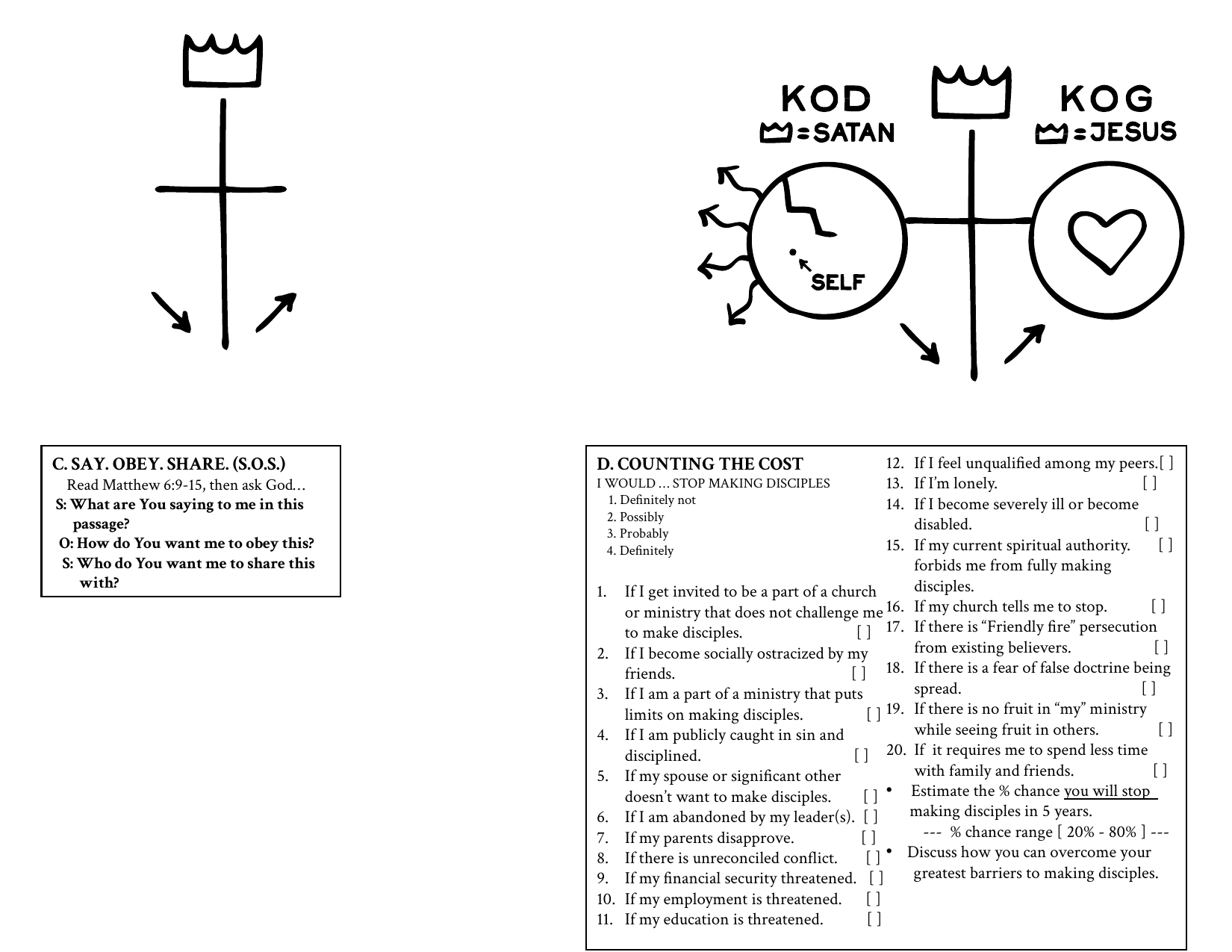

C. SAY. OBEY. SHARE. (S.O.S.)
    Read Matthew 6:9-15, then ask God…
 S: What are You saying to me in this
      passage?
  O: How do You want me to obey this?
   S: Who do You want me to share this
        with?
D. COUNTING THE COST
I WOULD … STOP MAKING DISCIPLES
   1. Definitely not
   2. Possibly
   3. Probably
   4. Definitely

If I get invited to be a part of a church or ministry that does not challenge me to make disciples.                             [ ]
If I become socially ostracized by my friends.                                             [ ]
If I am a part of a ministry that puts limits on making disciples.                [ ]
If I am publicly caught in sin and disciplined.                                       [ ]
If my spouse or significant other doesn’t want to make disciples.        [ ]
If I am abandoned by my leader(s).  [ ]
If my parents disapprove.                 [ ]
If there is unreconciled conflict.       [ ]
If my financial security threatened.   [ ]
If my employment is threatened.      [ ]
If my education is threatened.           [ ]
If I feel unqualified among my peers.[ ]
If I’m lonely.                                     [ ]
If I become severely ill or become disabled.                                            [ ]
If my current spiritual authority.       [ ] forbids me from fully making disciples.
If my church tells me to stop.           [ ]
If there is “Friendly fire” persecution from existing believers.                     [ ]
If there is a fear of false doctrine being spread.                                              [ ]
If there is no fruit in “my” ministry while seeing fruit in others.               [ ]
If  it requires me to spend less time with family and friends.                    [ ]
 Estimate the % chance you will stop
      making disciples in 5 years.
        ---  % chance range [ 20% - 80% ] ---
Discuss how you can overcome your
       greatest barriers to making disciples.